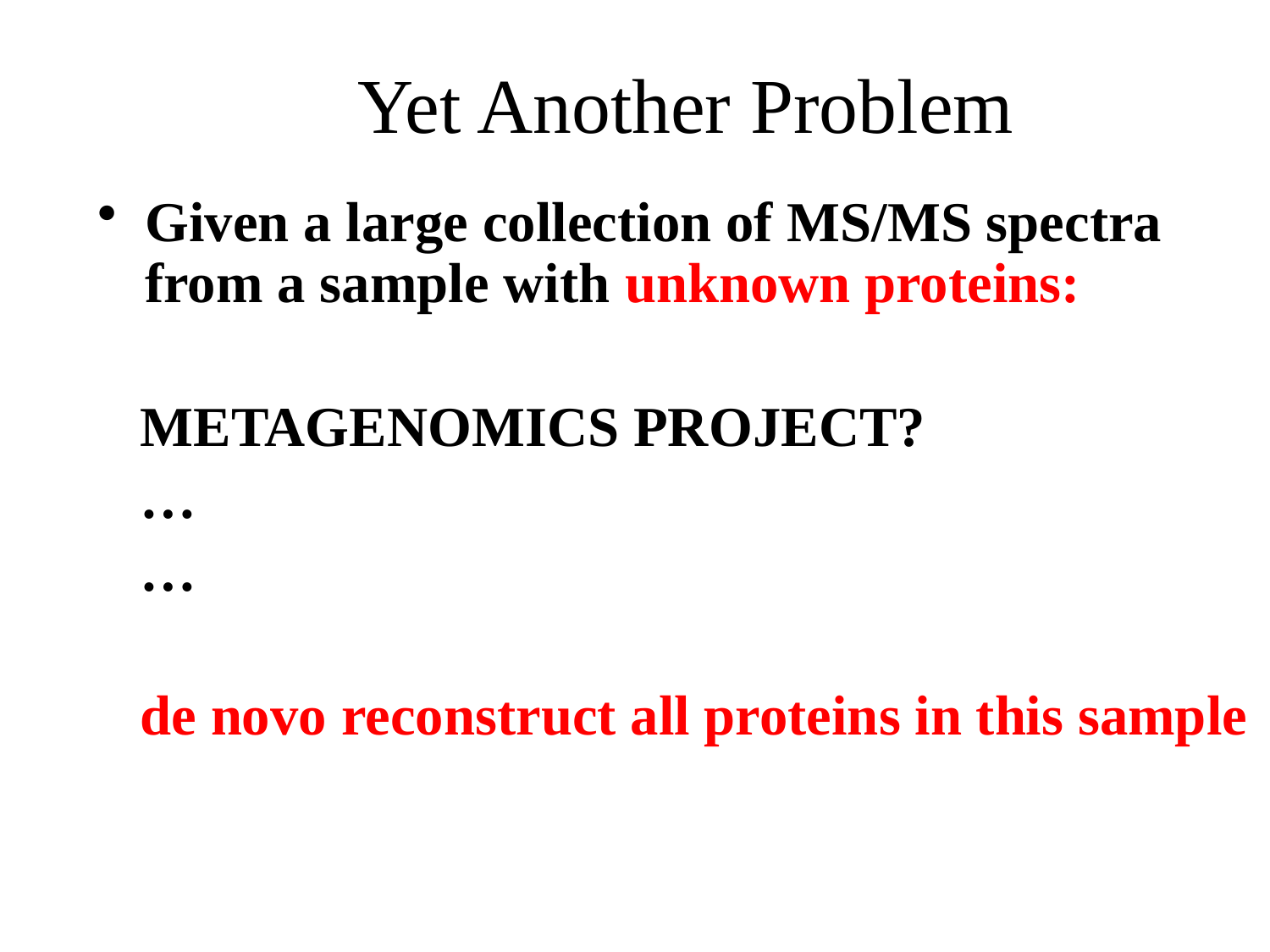

# Yet Another Problem
Given a large collection of MS/MS spectra from a sample with unknown proteins:

   METAGENOMICS PROJECT?
   …
   …

   de novo reconstruct all proteins in this sample